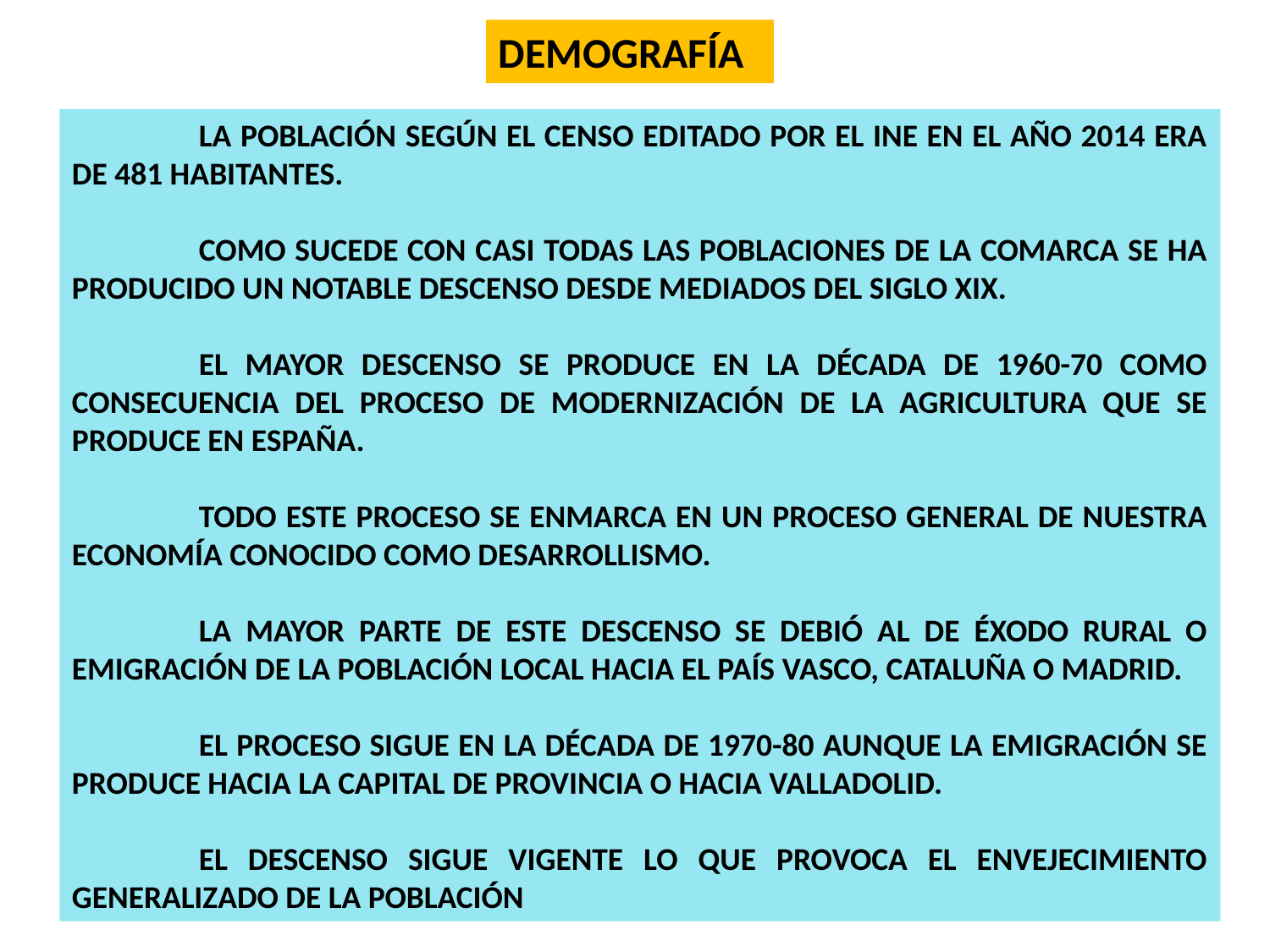

DEMOGRAFÍA
	LA POBLACIÓN SEGÚN EL CENSO EDITADO POR EL INE EN EL AÑO 2014 ERA DE 481 HABITANTES.

	COMO SUCEDE CON CASI TODAS LAS POBLACIONES DE LA COMARCA SE HA PRODUCIDO UN NOTABLE DESCENSO DESDE MEDIADOS DEL SIGLO XIX.

	EL MAYOR DESCENSO SE PRODUCE EN LA DÉCADA DE 1960-70 COMO CONSECUENCIA DEL PROCESO DE MODERNIZACIÓN DE LA AGRICULTURA QUE SE PRODUCE EN ESPAÑA.

	TODO ESTE PROCESO SE ENMARCA EN UN PROCESO GENERAL DE NUESTRA ECONOMÍA CONOCIDO COMO DESARROLLISMO.

	LA MAYOR PARTE DE ESTE DESCENSO SE DEBIÓ AL DE ÉXODO RURAL O EMIGRACIÓN DE LA POBLACIÓN LOCAL HACIA EL PAÍS VASCO, CATALUÑA O MADRID.

	EL PROCESO SIGUE EN LA DÉCADA DE 1970-80 AUNQUE LA EMIGRACIÓN SE PRODUCE HACIA LA CAPITAL DE PROVINCIA O HACIA VALLADOLID.

	EL DESCENSO SIGUE VIGENTE LO QUE PROVOCA EL ENVEJECIMIENTO GENERALIZADO DE LA POBLACIÓN